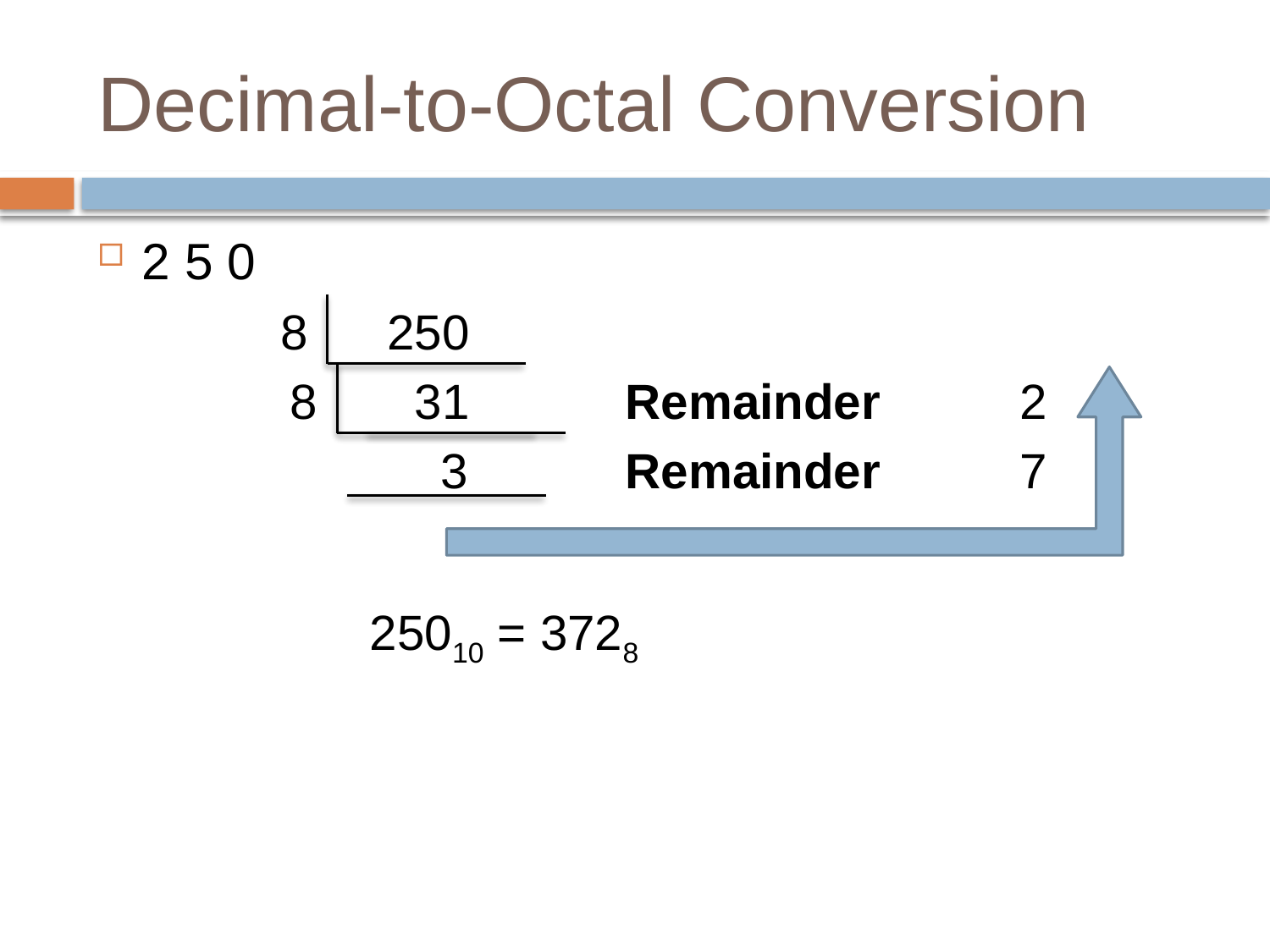

# Decimal-to-Octal Conversion
2 5 0

8
  250
8
    31
  Remainder  	   2

   3
  Remainder  	   7
25010 = 3728